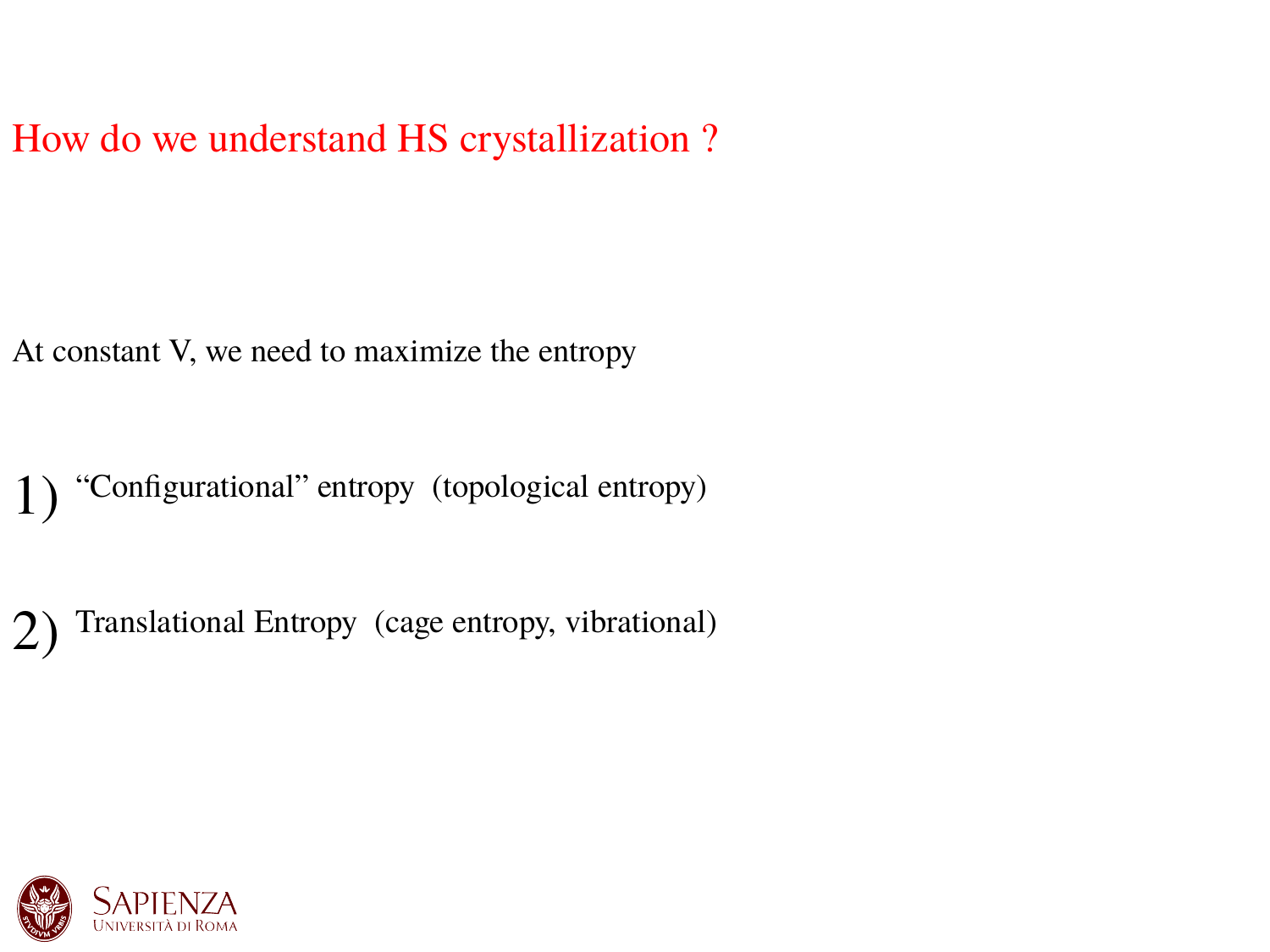

How do we understand HS crystallization ?

At constant V, we need to maximize the entropy

“Configurational” entropy  (topological entropy)

Translational Entropy  (cage entropy, vibrational)